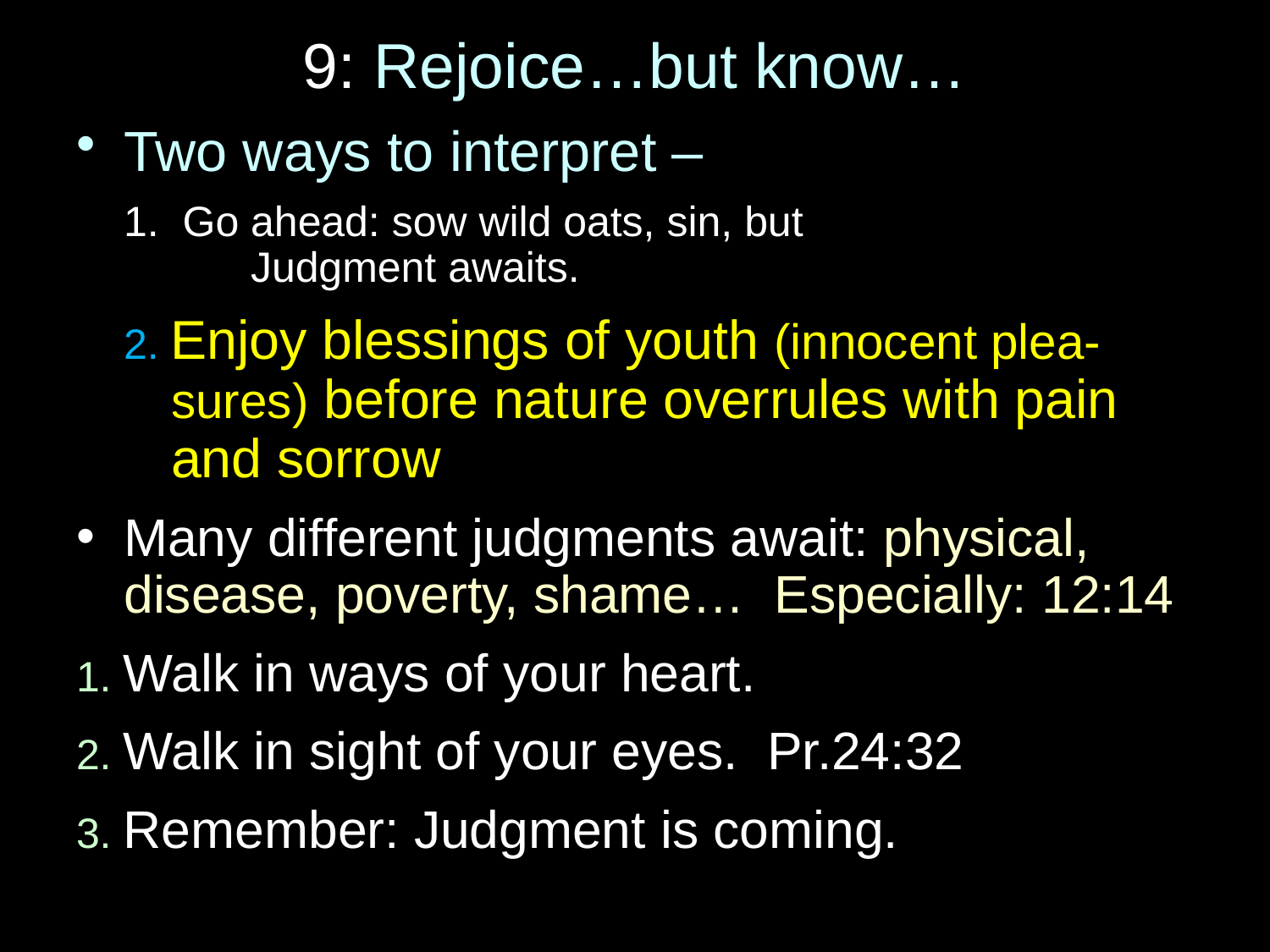

# 9: Rejoice…but know…
Two ways to interpret –
	1.  Go ahead: sow wild oats, sin, but
	Judgment awaits.
2. Enjoy blessings of youth (innocent plea-sures) before nature overrules with pain and sorrow
Many different judgments await: physical, disease, poverty, shame…  Especially: 12:14
1. Walk in ways of your heart.
2. Walk in sight of your eyes.  Pr.24:32
3. Remember: Judgment is coming.